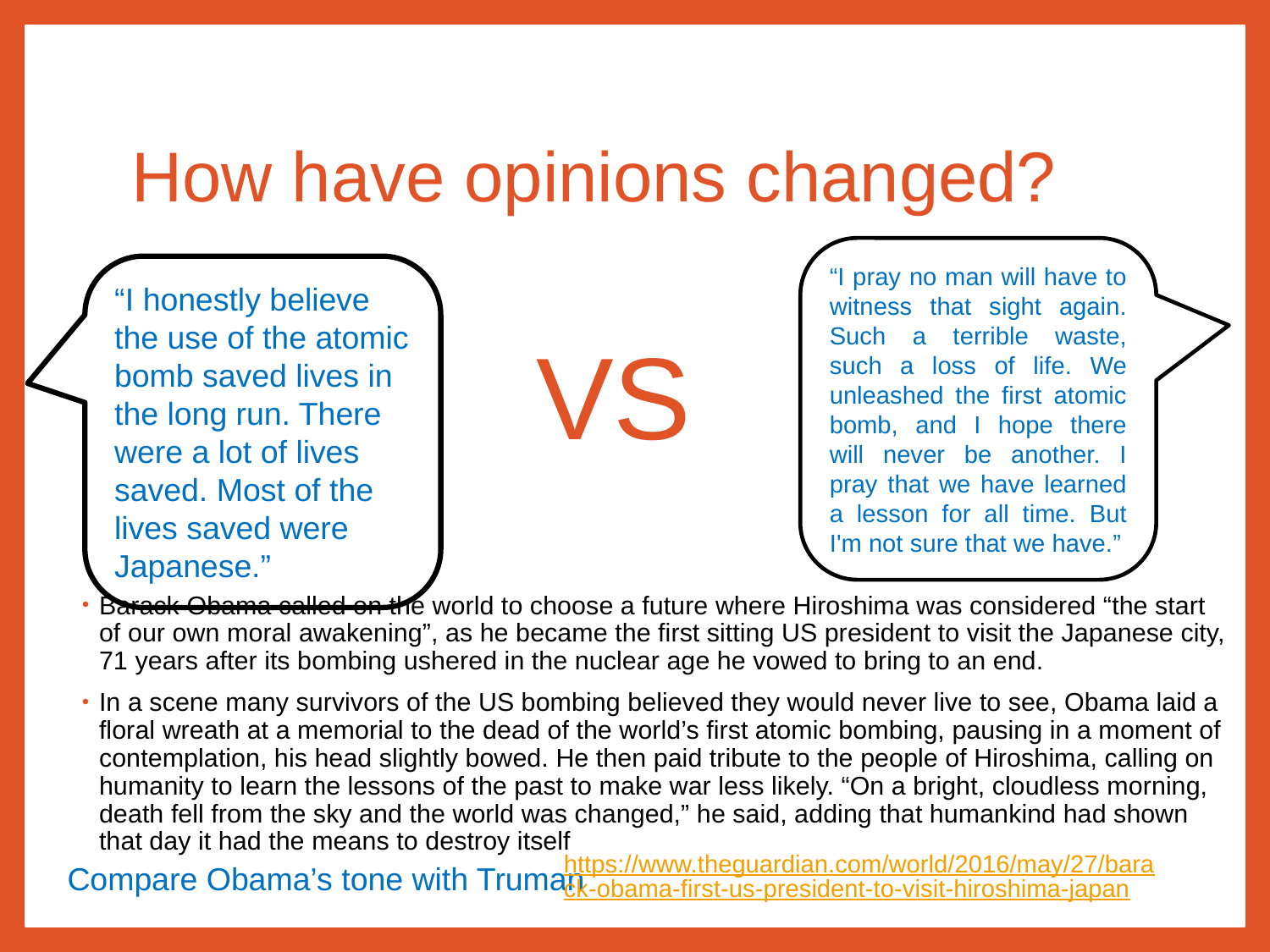

# How have opinions changed?
“I pray no man will have to witness that sight again. Such a terrible waste, such a loss of life. We unleashed the first atomic bomb, and I hope there will never be another. I pray that we have learned a lesson for all time. But I'm not sure that we have.”
“I honestly believe the use of the atomic bomb saved lives in the long run. There were a lot of lives saved. Most of the lives saved were Japanese.”
VS
Barack Obama called on the world to choose a future where Hiroshima was considered “the start of our own moral awakening”, as he became the first sitting US president to visit the Japanese city, 71 years after its bombing ushered in the nuclear age he vowed to bring to an end.
In a scene many survivors of the US bombing believed they would never live to see, Obama laid a floral wreath at a memorial to the dead of the world’s first atomic bombing, pausing in a moment of contemplation, his head slightly bowed. He then paid tribute to the people of Hiroshima, calling on humanity to learn the lessons of the past to make war less likely. “On a bright, cloudless morning, death fell from the sky and the world was changed,” he said, adding that humankind had shown that day it had the means to destroy itself

https://www.theguardian.com/world/2016/may/27/barack-obama-first-us-president-to-visit-hiroshima-japan
Compare Obama’s tone with Truman